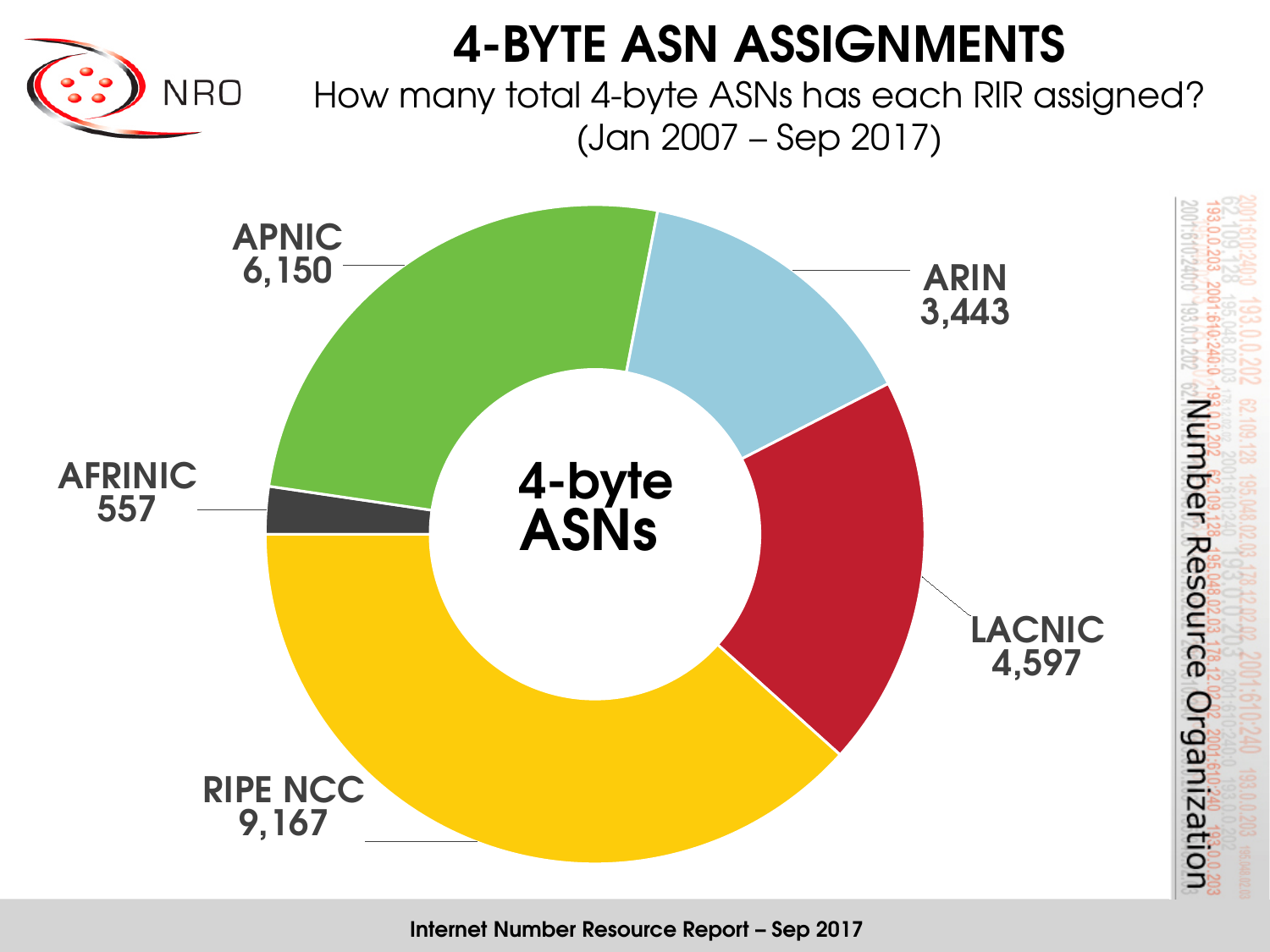

# 4-BYTE ASN ASSIGNMENTS How many total 4-byte ASNs has each RIR assigned? (Jan 2007 – Sep 2017)

### Chart

| Category | Total |
|---|---|
| AFRINIC | 557.0 |
| APNIC | 6150.0 |
| ARIN | 3443.0 |
| LACNIC | 4597.0 |
| RIPE NCC | 9167.0 |
Internet Number Resource Report – Sep 2017